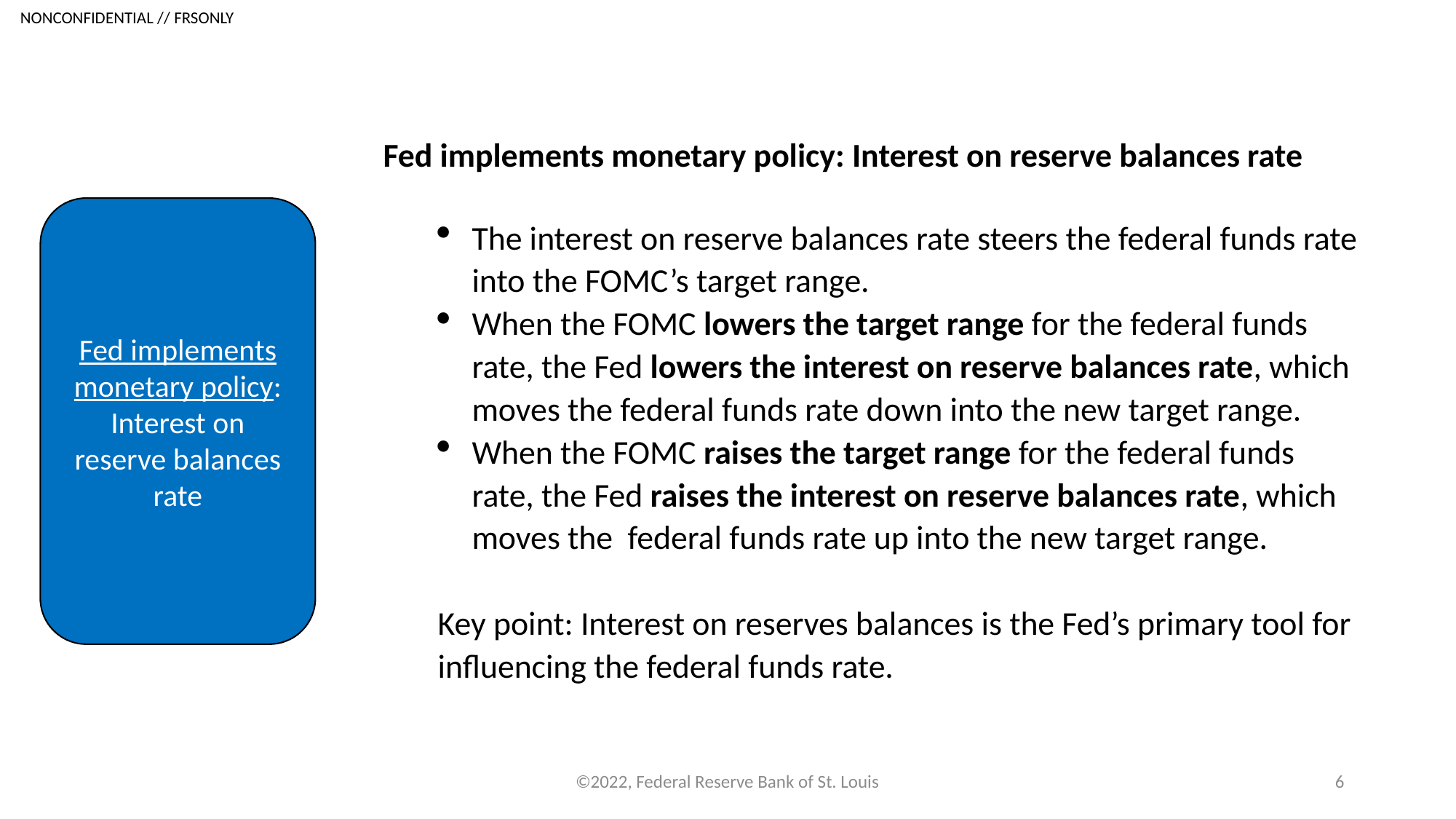

Fed implements monetary policy: Interest on reserve balances rate

The interest on reserve balances rate steers the federal funds rate into the FOMC’s target range.
When the FOMC lowers the target range for the federal funds rate, the Fed lowers the interest on reserve balances rate, which moves the federal funds rate down into the new target range.
When the FOMC raises the target range for the federal funds rate, the Fed raises the interest on reserve balances rate, which moves the  federal funds rate up into the new target range.

Key point: Interest on reserves balances is the Fed’s primary tool for influencing the federal funds rate.

Fed implements monetary policy:
Interest on reserve balances rate
©2022, Federal Reserve Bank of St. Louis
6